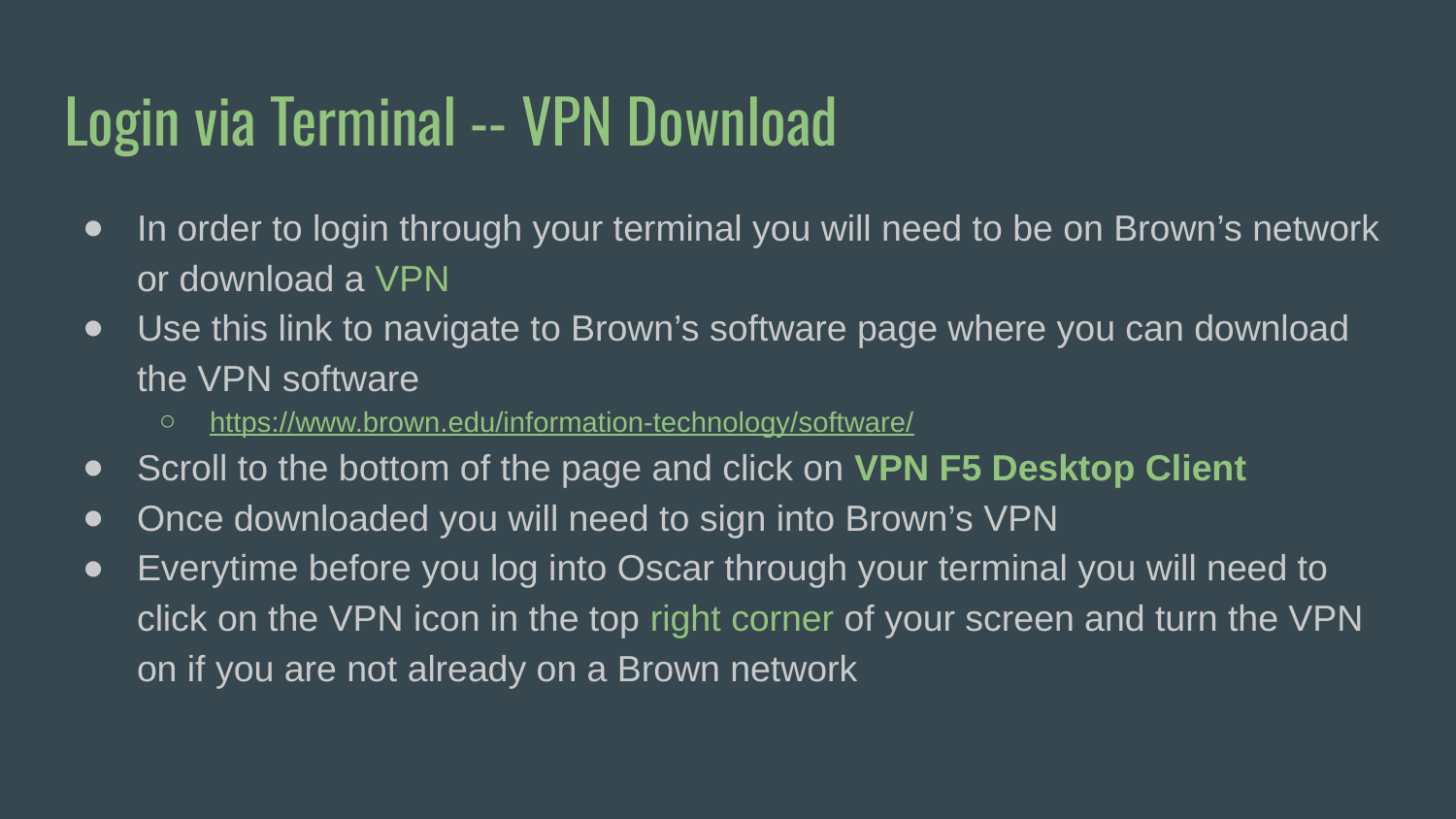

# Login via Terminal -- VPN Download
In order to login through your terminal you will need to be on Brown’s network or download a VPN
Use this link to navigate to Brown’s software page where you can download the VPN software
https://www.brown.edu/information-technology/software/
Scroll to the bottom of the page and click on VPN F5 Desktop Client
Once downloaded you will need to sign into Brown’s VPN
Everytime before you log into Oscar through your terminal you will need to click on the VPN icon in the top right corner of your screen and turn the VPN on if you are not already on a Brown network